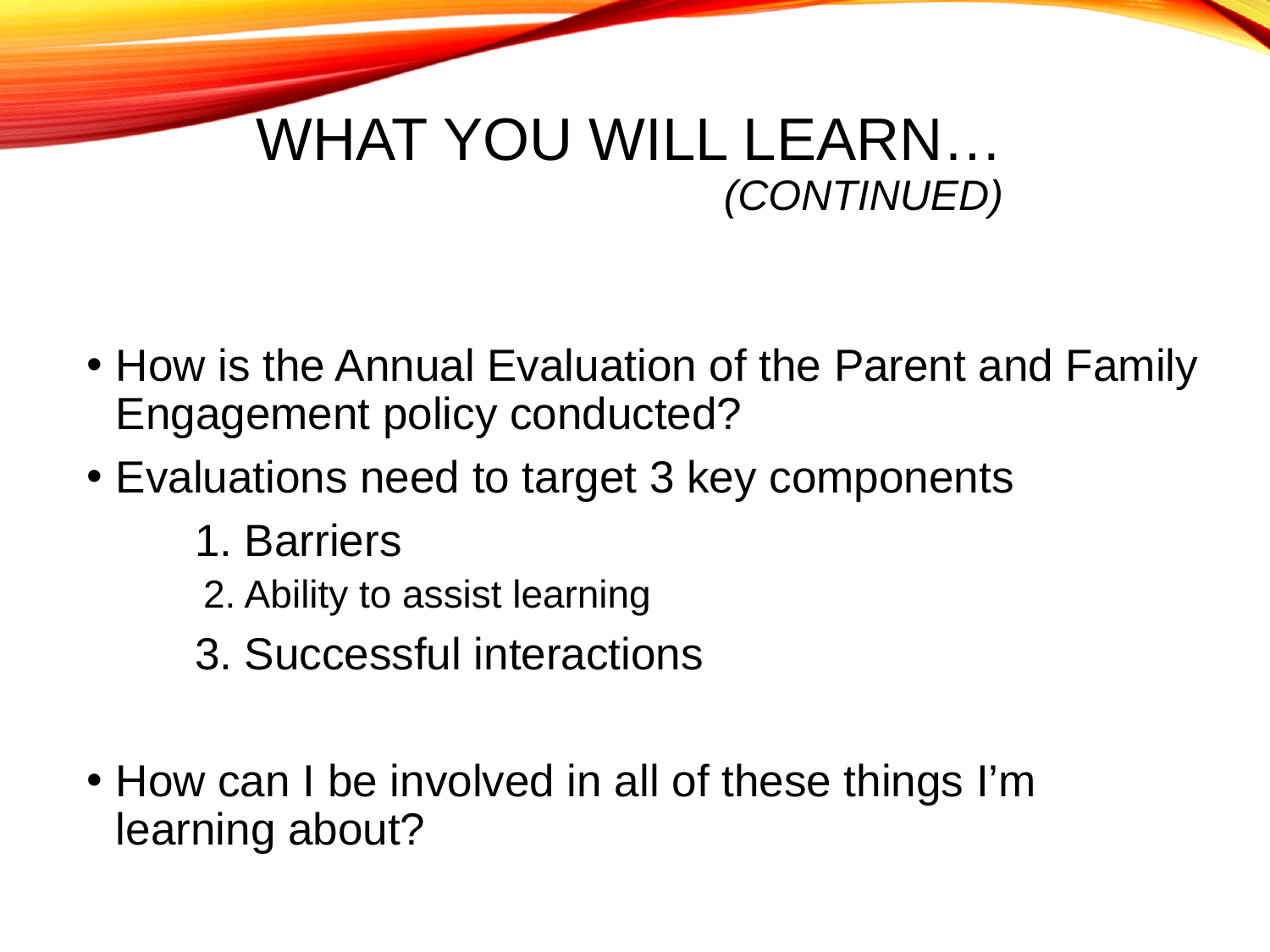

# WHAT YOU WILL LEARN… (CONTINUED)

How is the Annual Evaluation of the Parent and Family Engagement policy conducted?
Evaluations need to target 3 key components
	1. Barriers
2. Ability to assist learning
	3. Successful interactions

How can I be involved in all of these things I’m learning about?